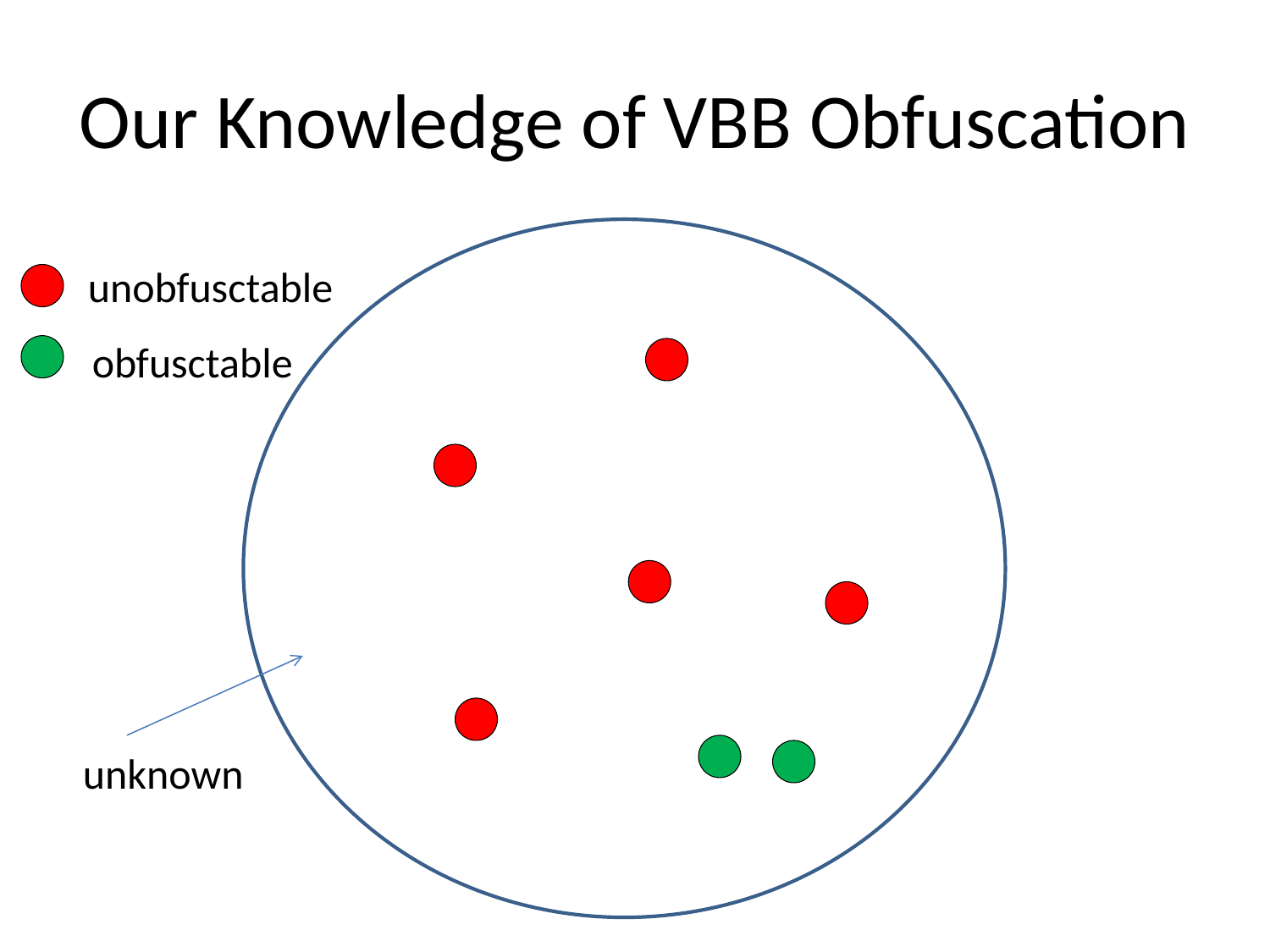

# Our Knowledge of VBB Obfuscation

unobfusctable

obfusctable

unknown